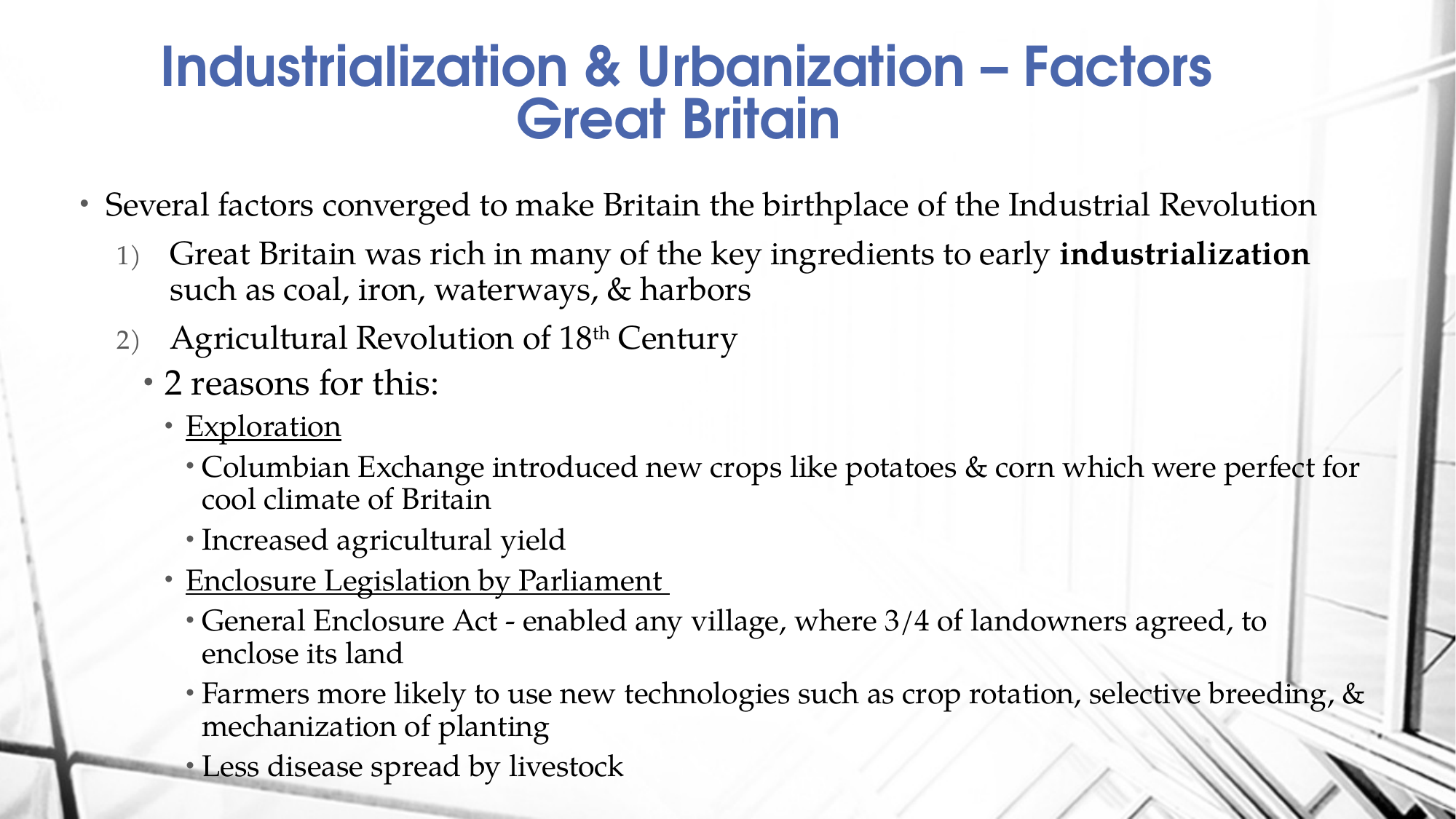

# Industrialization & Urbanization – Factors Great Britain
Several factors converged to make Britain the birthplace of the Industrial Revolution
Great Britain was rich in many of the key ingredients to early industrialization such as coal, iron, waterways, & harbors
Agricultural Revolution of 18th Century
2 reasons for this:
Exploration
Columbian Exchange introduced new crops like potatoes & corn which were perfect for cool climate of Britain
Increased agricultural yield
Enclosure Legislation by Parliament
General Enclosure Act - enabled any village, where 3/4 of landowners agreed, to enclose its land
Farmers more likely to use new technologies such as crop rotation, selective breeding, & mechanization of planting
Less disease spread by livestock